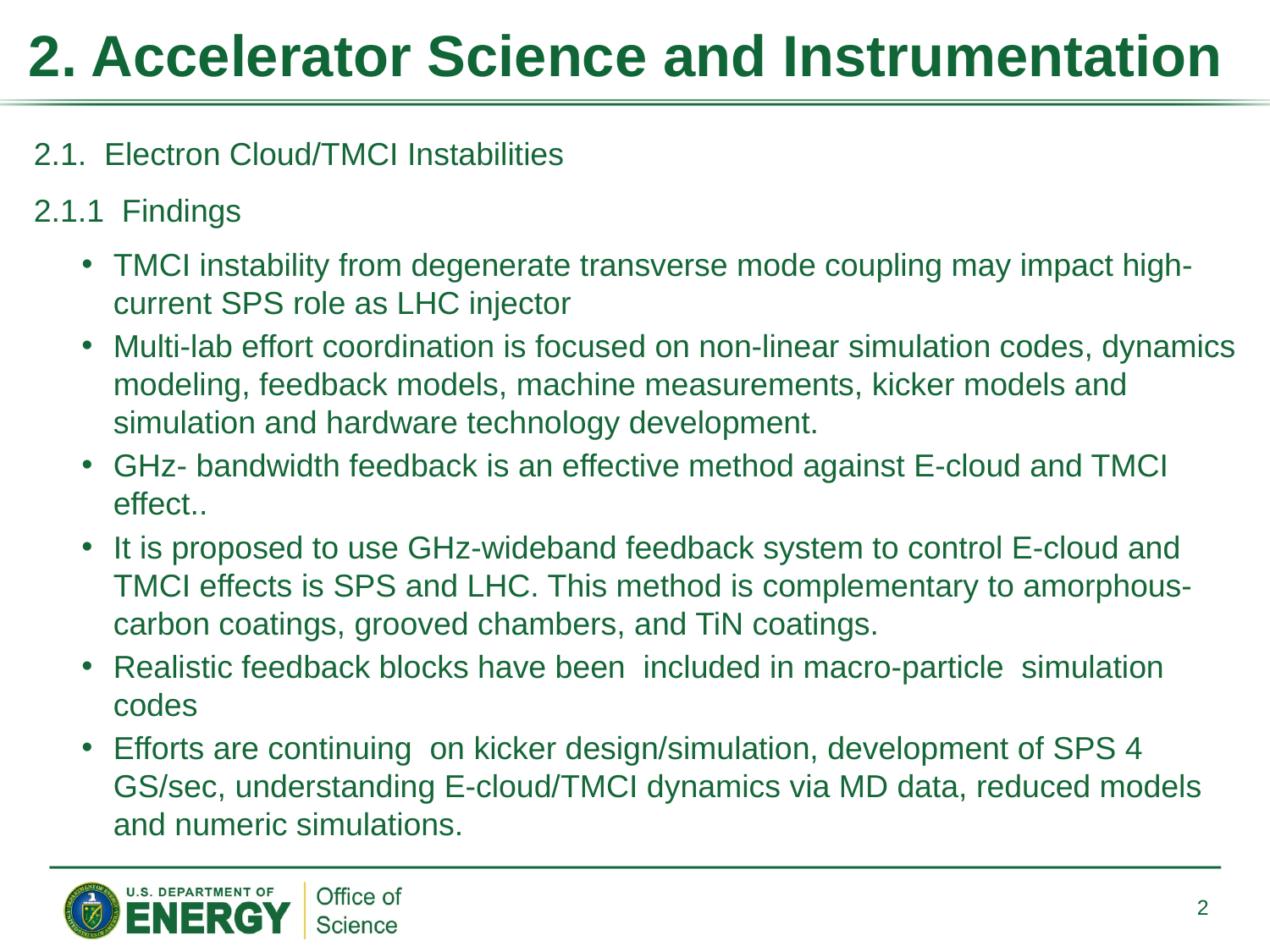

# 2. Accelerator Science and Instrumentation
2.1.  Electron Cloud/TMCI Instabilities
2.1.1  Findings
TMCI instability from degenerate transverse mode coupling may impact high-current SPS role as LHC injector
Multi-lab effort coordination is focused on non-linear simulation codes, dynamics modeling, feedback models, machine measurements, kicker models and simulation and hardware technology development.
GHz- bandwidth feedback is an effective method against E-cloud and TMCI effect..
It is proposed to use GHz-wideband feedback system to control E-cloud and TMCI effects is SPS and LHC. This method is complementary to amorphous-carbon coatings, grooved chambers, and TiN coatings.
Realistic feedback blocks have been  included in macro-particle  simulation codes
Efforts are continuing  on kicker design/simulation, development of SPS 4 GS/sec, understanding E-cloud/TMCI dynamics via MD data, reduced models and numeric simulations.

2